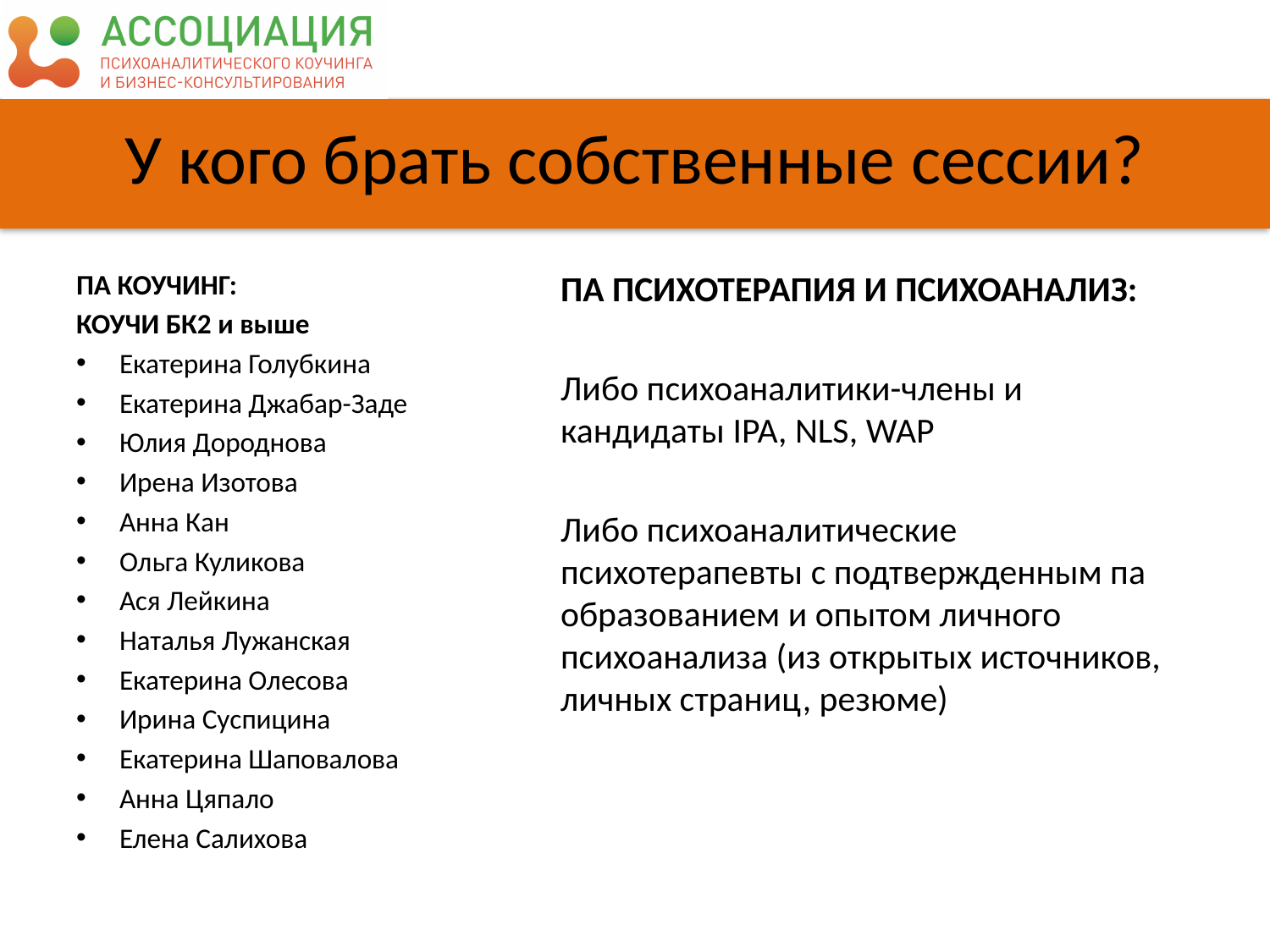

# У кого брать собственные сессии?
ПА КОУЧИНГ:
КОУЧИ БК2 и выше
Екатерина Голубкина
Екатерина Джабар-Заде
Юлия Дороднова
Ирена Изотова
Анна Кан
Ольга Куликова
Ася Лейкина
Наталья Лужанская
Екатерина Олесова
Ирина Суспицина
Екатерина Шаповалова
Анна Цяпало
Елена Салихова
ПА ПСИХОТЕРАПИЯ И ПСИХОАНАЛИЗ:

Либо психоаналитики-члены и кандидаты IPA, NLS, WAP

Либо психоаналитические психотерапевты с подтвержденным па образованием и опытом личного психоанализа (из открытых источников, личных страниц, резюме)